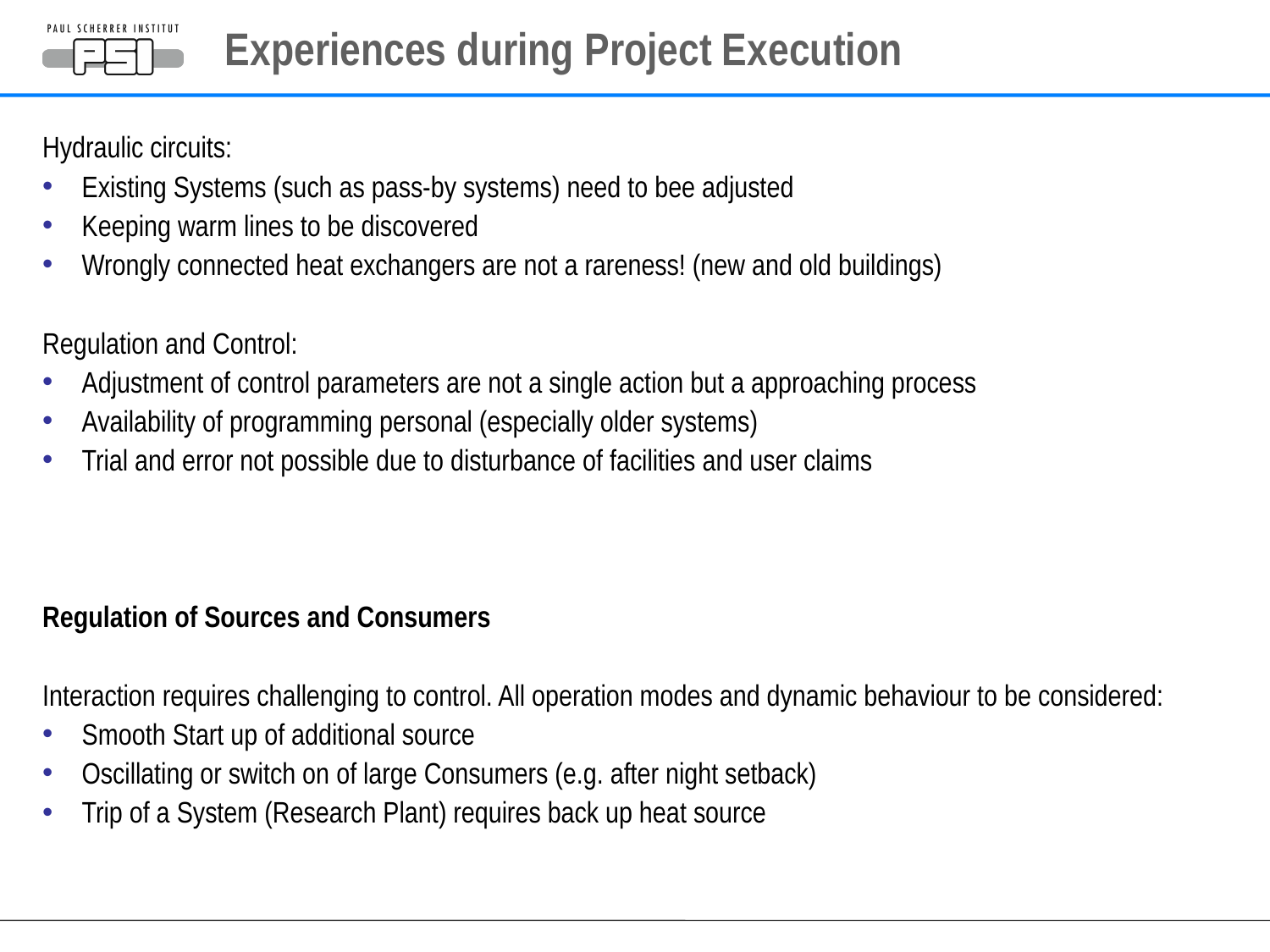

# Experiences during Project Execution
Hydraulic circuits:
Existing Systems (such as pass-by systems) need to bee adjusted
Keeping warm lines to be discovered
Wrongly connected heat exchangers are not a rareness! (new and old buildings)

Regulation and Control:
Adjustment of control parameters are not a single action but a approaching process
Availability of programming personal (especially older systems)
Trial and error not possible due to disturbance of facilities and user claims

Regulation of Sources and Consumers

Interaction requires challenging to control. All operation modes and dynamic behaviour to be considered:
Smooth Start up of additional source
Oscillating or switch on of large Consumers (e.g. after night setback)
Trip of a System (Research Plant) requires back up heat source